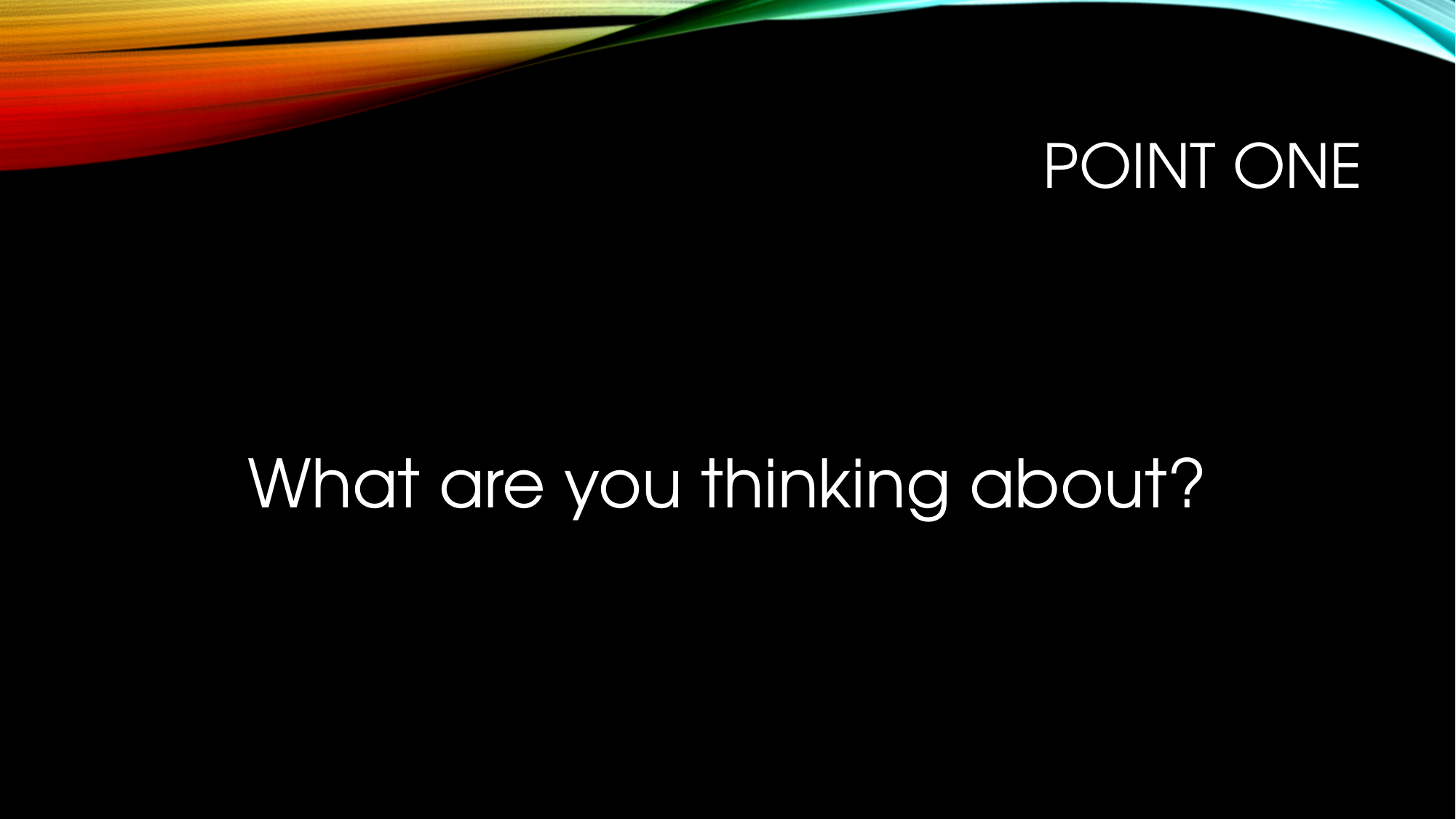

# Point one

What are you thinking about?